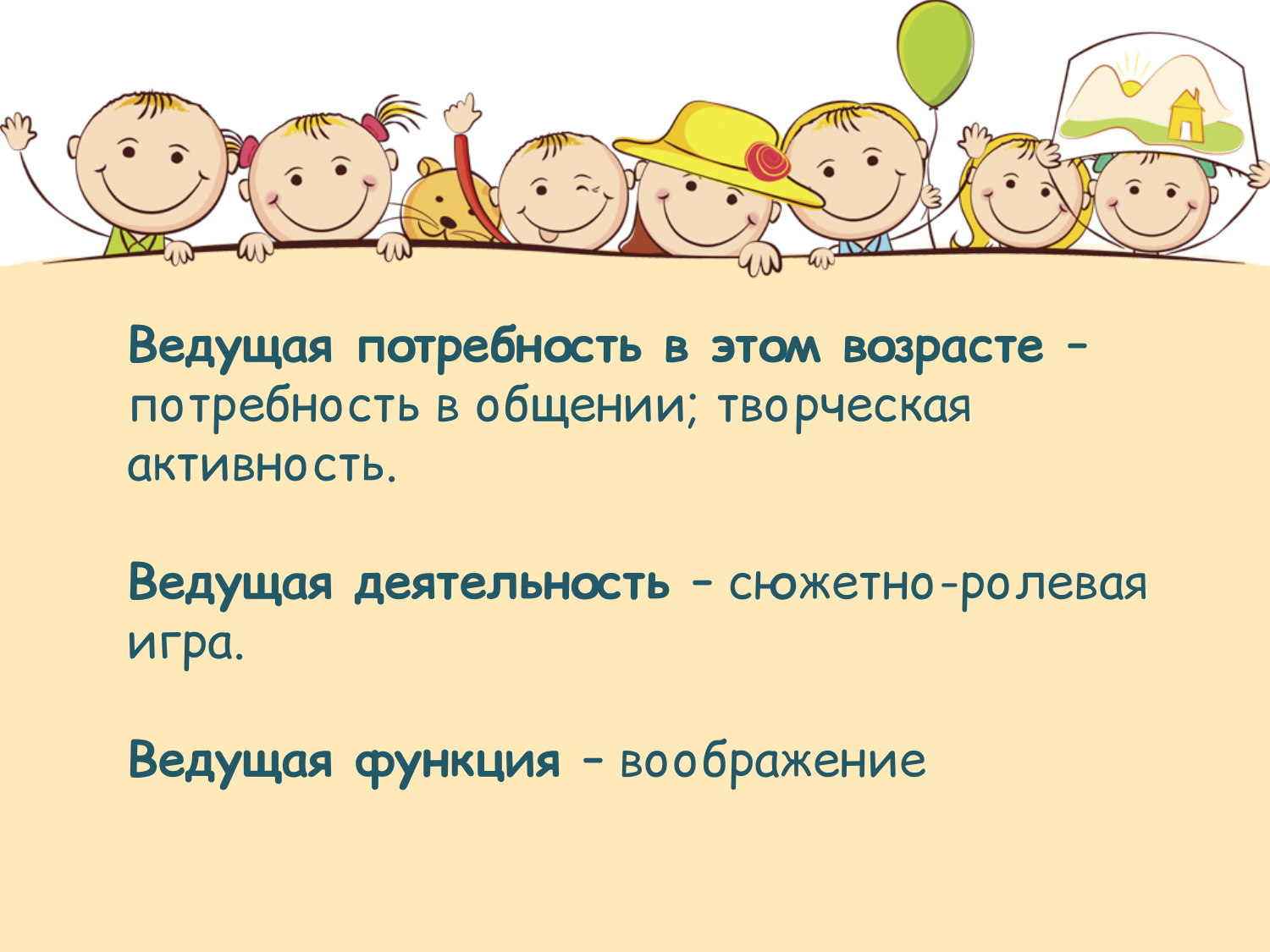

Ведущая потребность в этом возрасте – потребность в общении; творческая активность.

Ведущая деятельность – сюжетно-ролевая игра.

Ведущая функция – воображение